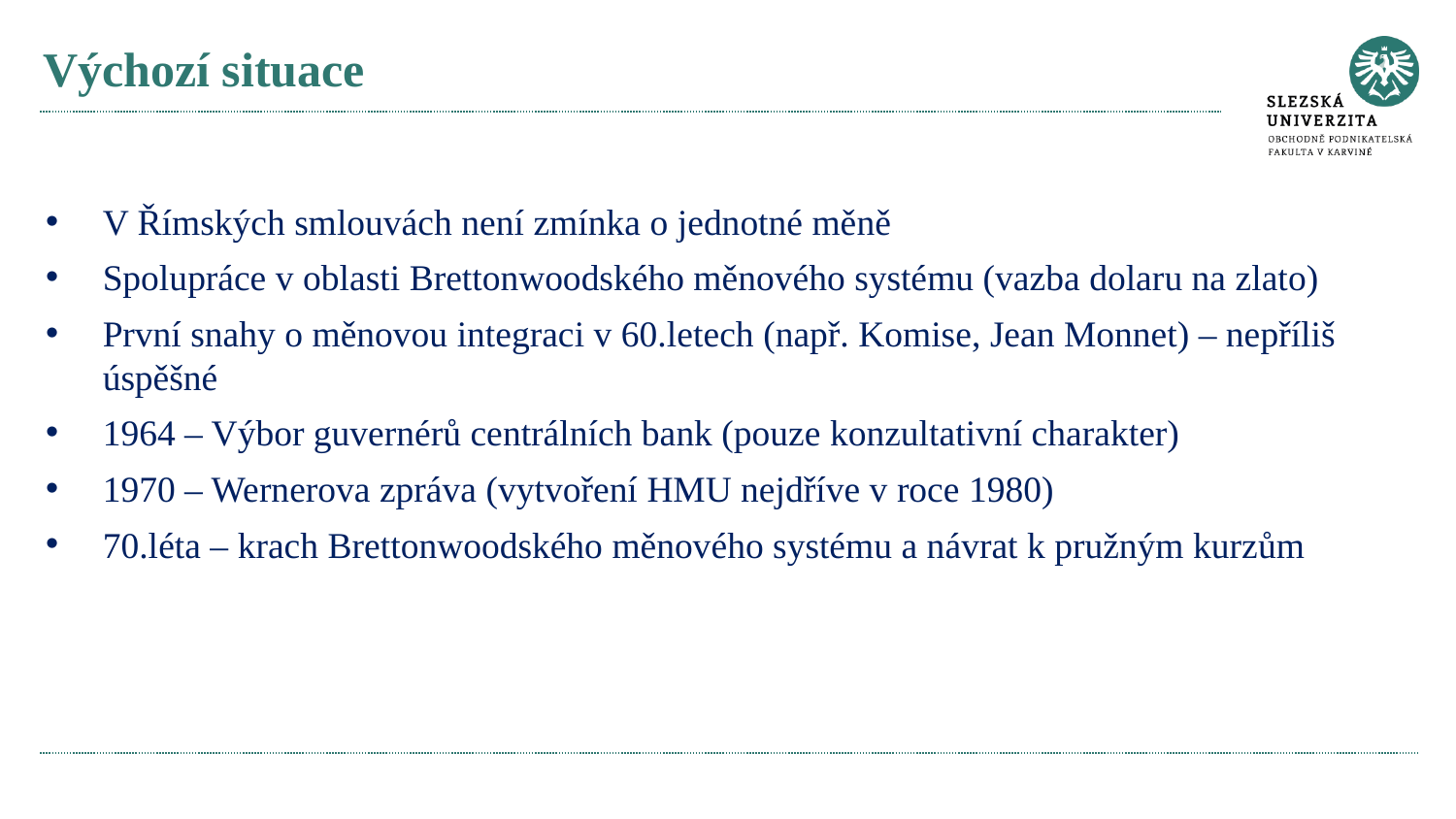

# Výchozí situace
V Římských smlouvách není zmínka o jednotné měně
Spolupráce v oblasti Brettonwoodského měnového systému (vazba dolaru na zlato)
První snahy o měnovou integraci v 60.letech (např. Komise, Jean Monnet) – nepříliš úspěšné
1964 – Výbor guvernérů centrálních bank (pouze konzultativní charakter)
1970 – Wernerova zpráva (vytvoření HMU nejdříve v roce 1980)
70.léta – krach Brettonwoodského měnového systému a návrat k pružným kurzům